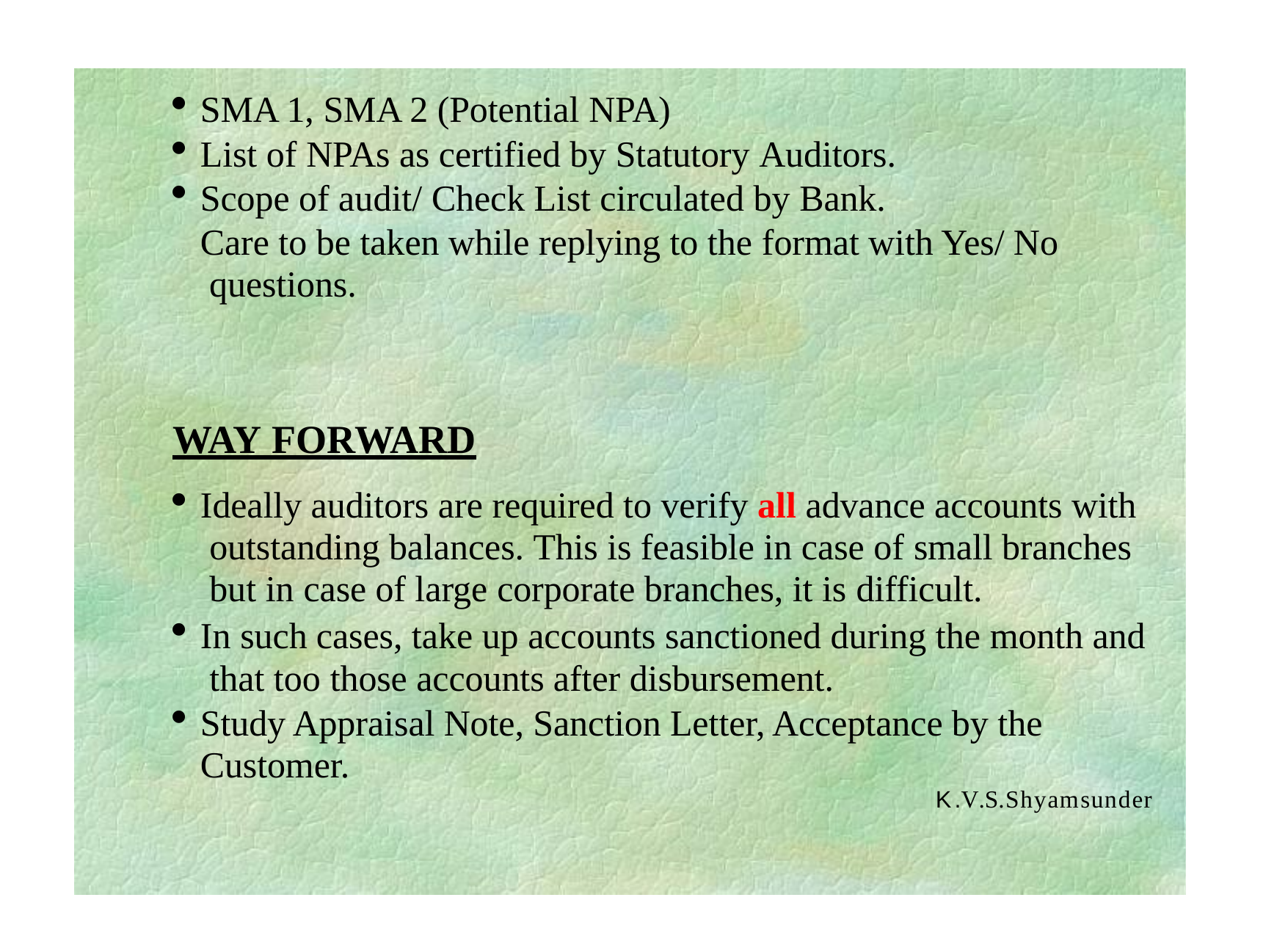

SMA 1, SMA 2 (Potential NPA)
List of NPAs as certified by Statutory Auditors.
Scope of audit/ Check List circulated by Bank.
Care to be taken while replying to the format with Yes/ No  questions.

WAY FORWARD
Ideally auditors are required to verify all advance accounts with  outstanding balances. This is feasible in case of small branches  but in case of large corporate branches, it is difficult.
In such cases, take up accounts sanctioned during the month and  that too those accounts after disbursement.
Study Appraisal Note, Sanction Letter, Acceptance by the  Customer.
K.V.S.Shyamsunder